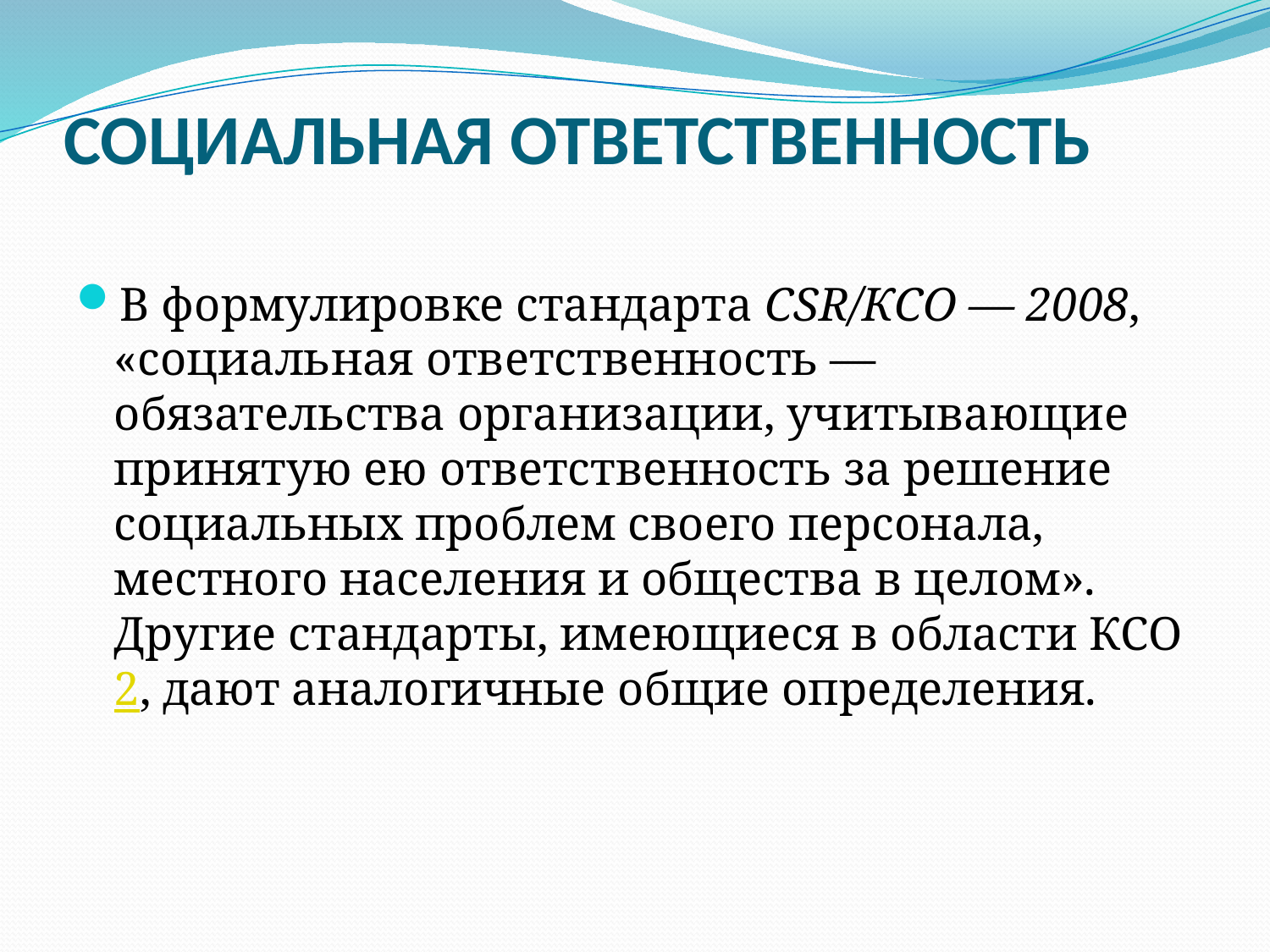

# СОЦИАЛЬНАЯ ОТВЕТСТВЕННОСТЬ
В формулировке стандарта CSR/КСО — 2008, «социальная ответственность — обязательства организации, учитывающие принятую ею ответственность за решение социальных проблем своего персонала, местного населения и общества в целом». Другие стандарты, имеющиеся в области КСО2, дают аналогичные общие определения.